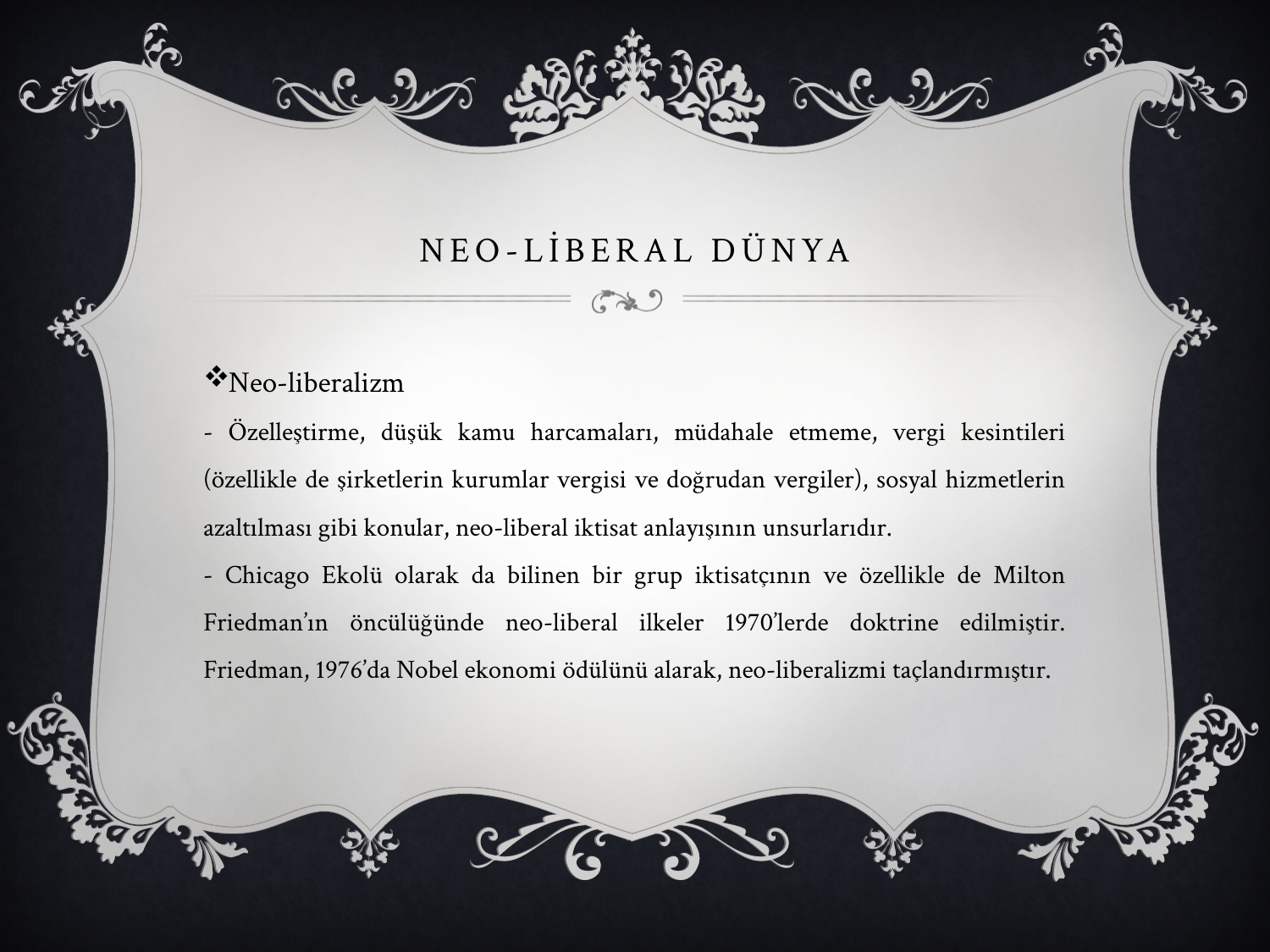

# Neo-Lİberal Dünya
Neo-liberalizm
- Özelleştirme, düşük kamu harcamaları, müdahale etmeme, vergi kesintileri (özellikle de şirketlerin kurumlar vergisi ve doğrudan vergiler), sosyal hizmetlerin azaltılması gibi konular, neo-liberal iktisat anlayışının unsurlarıdır.
- Chicago Ekolü olarak da bilinen bir grup iktisatçının ve özellikle de Milton Friedman’ın öncülüğünde neo-liberal ilkeler 1970’lerde doktrine edilmiştir. Friedman, 1976’da Nobel ekonomi ödülünü alarak, neo-liberalizmi taçlandırmıştır.